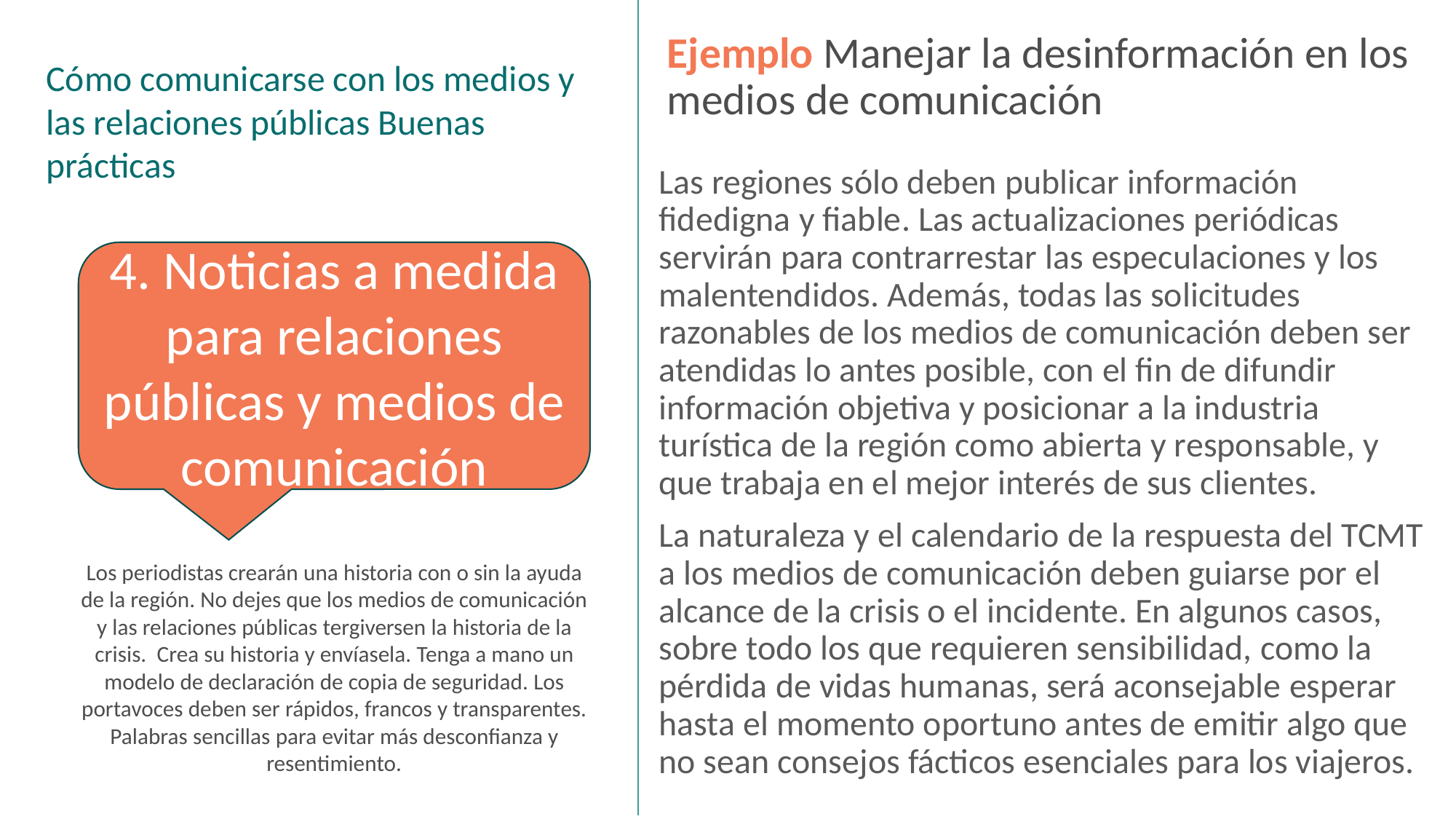

Ejemplo Manejar la desinformación en los medios de comunicación
Cómo comunicarse con los medios y las relaciones públicas Buenas prácticas

Las regiones sólo deben publicar información fidedigna y fiable. Las actualizaciones periódicas servirán para contrarrestar las especulaciones y los malentendidos. Además, todas las solicitudes razonables de los medios de comunicación deben ser atendidas lo antes posible, con el fin de difundir información objetiva y posicionar a la industria turística de la región como abierta y responsable, y que trabaja en el mejor interés de sus clientes.
La naturaleza y el calendario de la respuesta del TCMT a los medios de comunicación deben guiarse por el alcance de la crisis o el incidente. En algunos casos, sobre todo los que requieren sensibilidad, como la pérdida de vidas humanas, será aconsejable esperar hasta el momento oportuno antes de emitir algo que no sean consejos fácticos esenciales para los viajeros.
4. Noticias a medida para relaciones públicas y medios de comunicación
Los periodistas crearán una historia con o sin la ayuda de la región. No dejes que los medios de comunicación y las relaciones públicas tergiversen la historia de la crisis.  Crea su historia y envíasela. Tenga a mano un modelo de declaración de copia de seguridad. Los portavoces deben ser rápidos, francos y transparentes. Palabras sencillas para evitar más desconfianza y resentimiento.